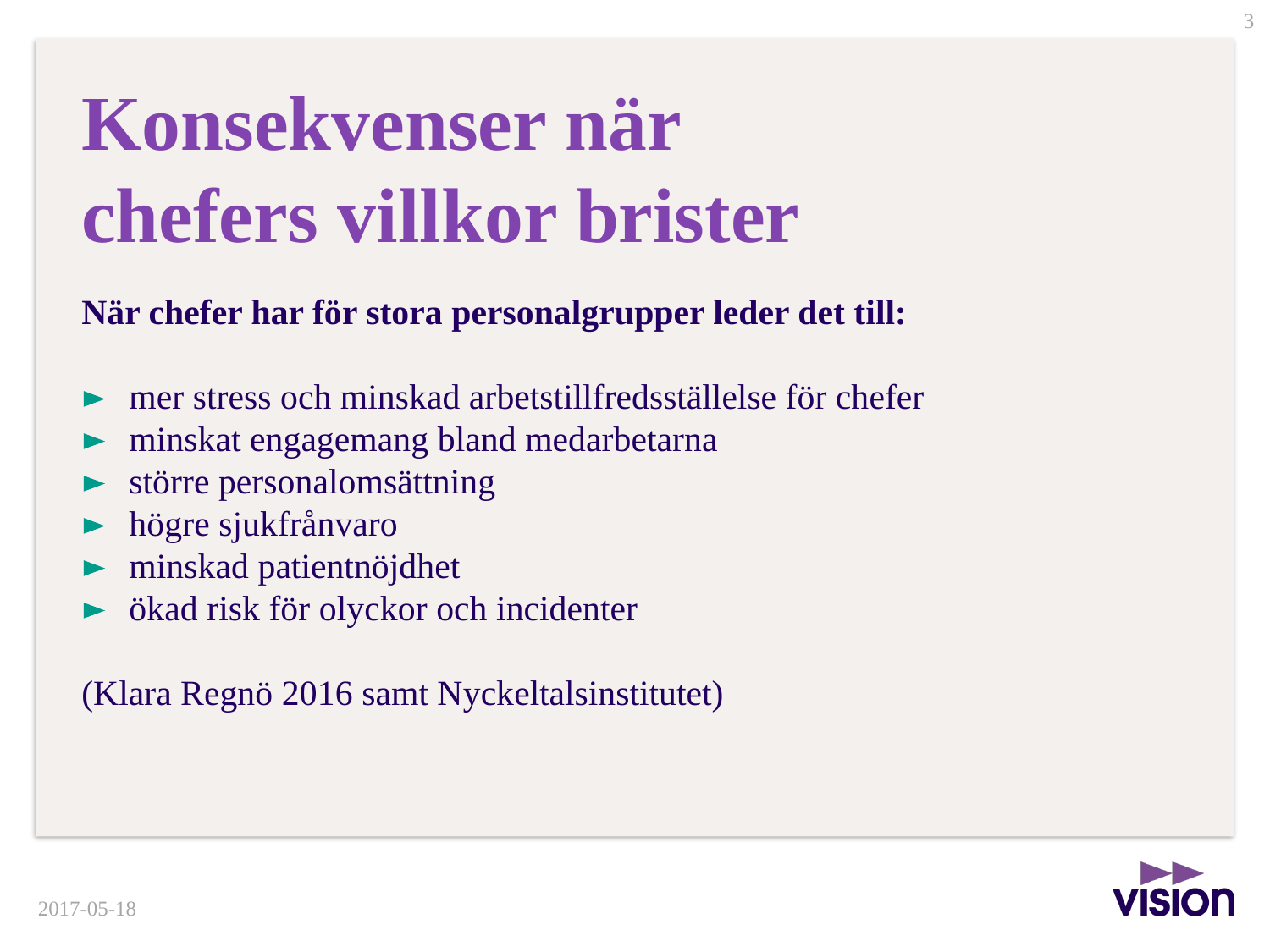

# Konsekvenser när chefers villkor brister
När chefer har för stora personalgrupper leder det till:

mer stress och minskad arbetstillfredsställelse för chefer
minskat engagemang bland medarbetarna
större personalomsättning
högre sjukfrånvaro
minskad patientnöjdhet
ökad risk för olyckor och incidenter

(Klara Regnö 2016 samt Nyckeltalsinstitutet)
2017-05-18